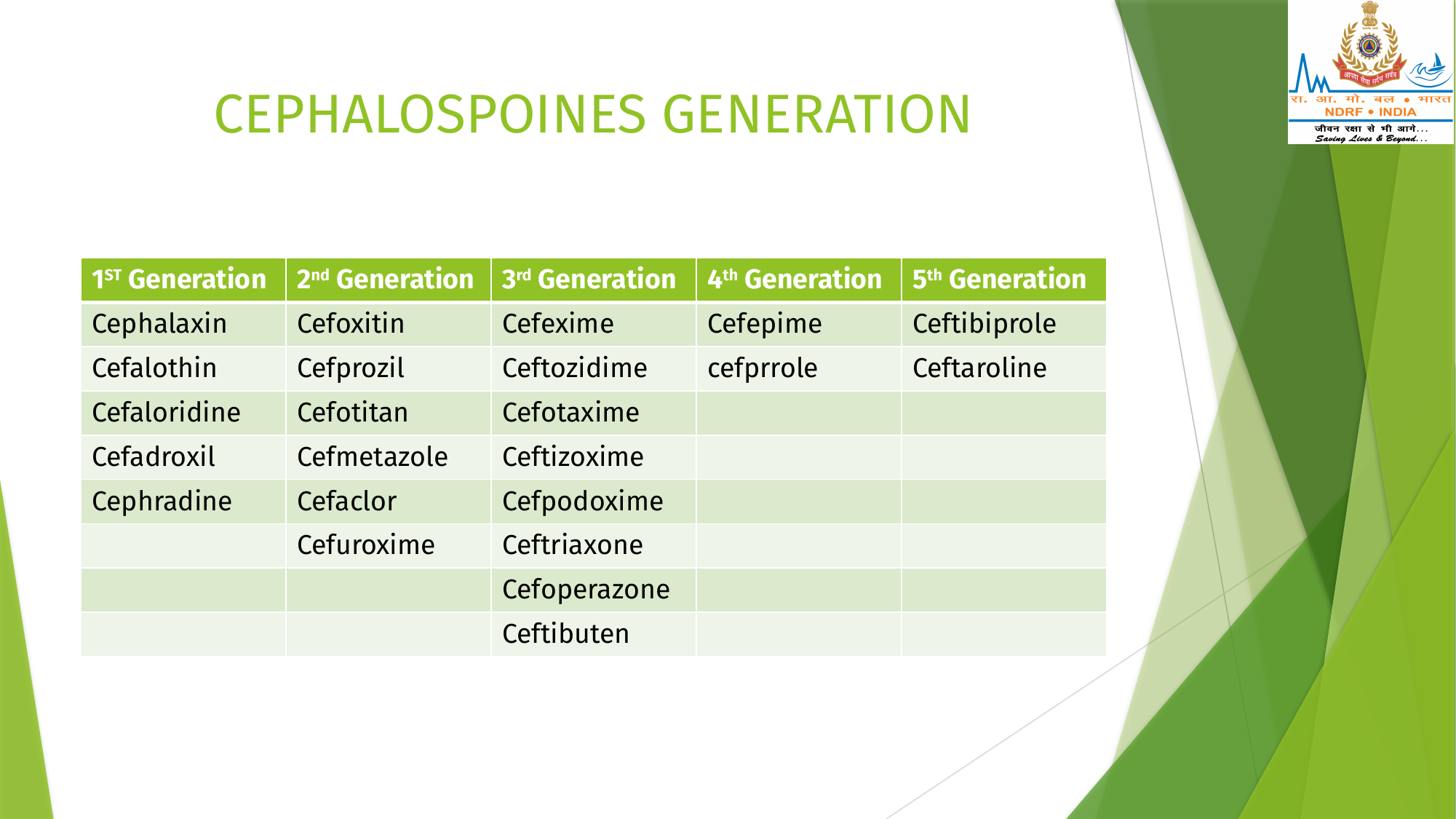

# CEPHALOSPOINES GENERATION
| 1ST Generation | 2nd Generation | 3rd Generation | 4th Generation | 5th Generation |
| --- | --- | --- | --- | --- |
| Cephalaxin | Cefoxitin | Cefexime | Cefepime | Ceftibiprole |
| Cefalothin | Cefprozil | Ceftozidime | cefprrole | Ceftaroline |
| Cefaloridine | Cefotitan | Cefotaxime |  |  |
| Cefadroxil | Cefmetazole | Ceftizoxime |  |  |
| Cephradine | Cefaclor | Cefpodoxime |  |  |
|  | Cefuroxime | Ceftriaxone |  |  |
|  |  | Cefoperazone |  |  |
|  |  | Ceftibuten |  |  |